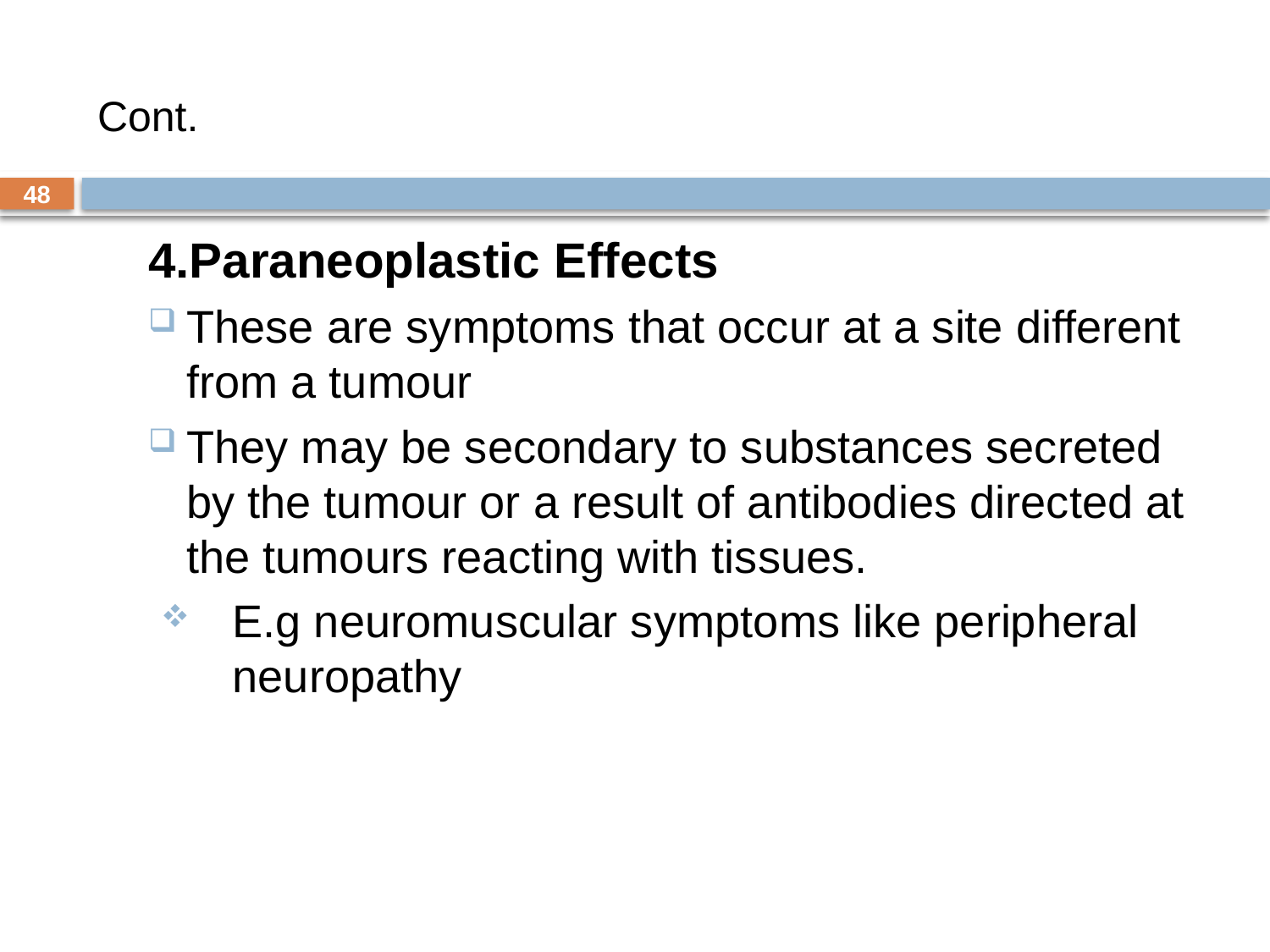

# Cont.
48
4.Paraneoplastic Effects
These are symptoms that occur at a site different from a tumour
They may be secondary to substances secreted by the tumour or a result of antibodies directed at the tumours reacting with tissues.
E.g neuromuscular symptoms like peripheral neuropathy